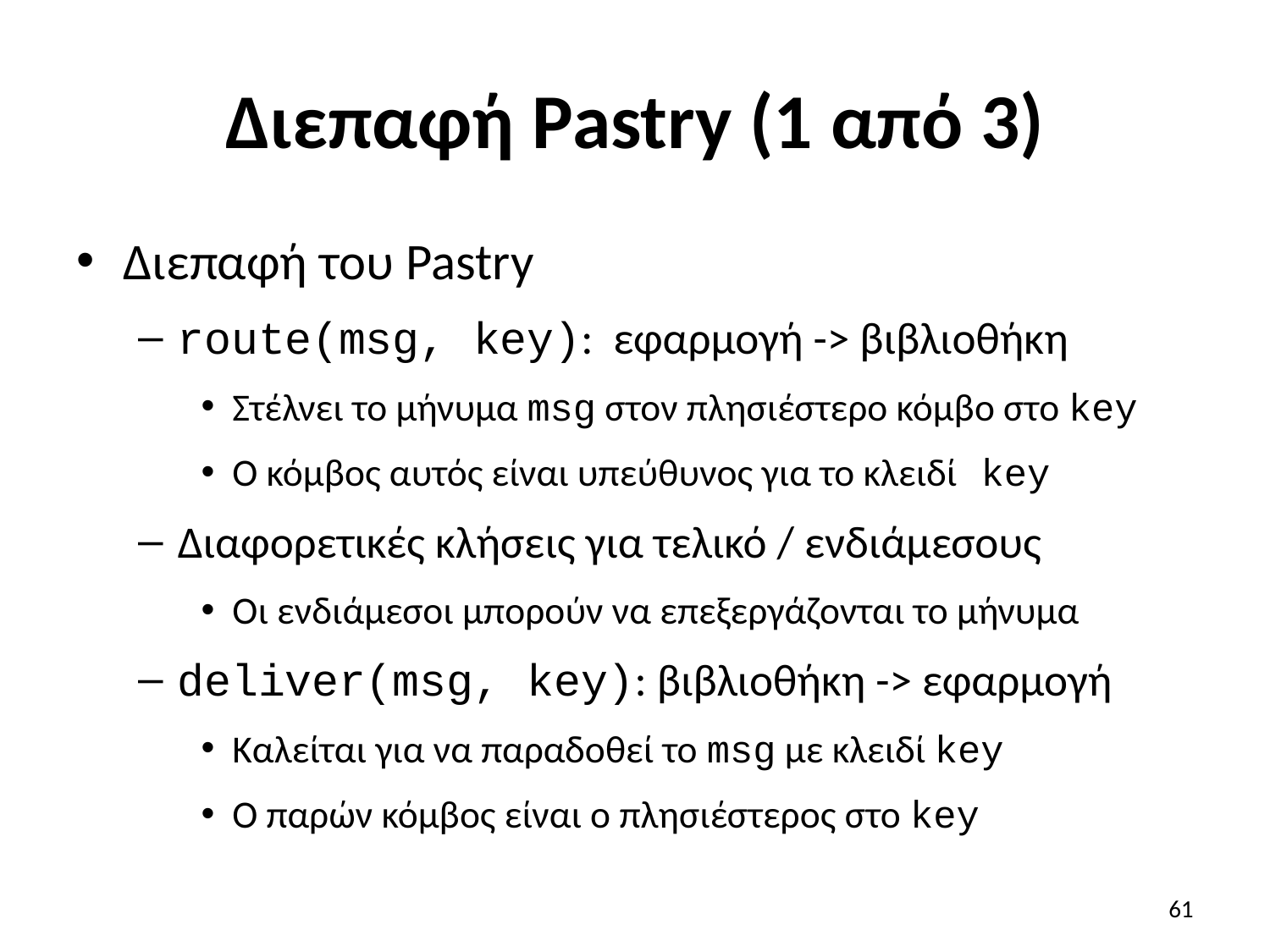

# Διεπαφή Pastry (1 από 3)
Διεπαφή του Pastry
route(msg, key):  εφαρμογή -> βιβλιοθήκη
Στέλνει το μήνυμα msg στον πλησιέστερο κόμβο στο key
Ο κόμβος αυτός είναι υπεύθυνος για το κλειδί key
Διαφορετικές κλήσεις για τελικό / ενδιάμεσους
Οι ενδιάμεσοι μπορούν να επεξεργάζονται το μήνυμα
deliver(msg, key): βιβλιοθήκη -> εφαρμογή
Καλείται για να παραδοθεί το msg με κλειδί key
Ο παρών κόμβος είναι ο πλησιέστερος στο key
61